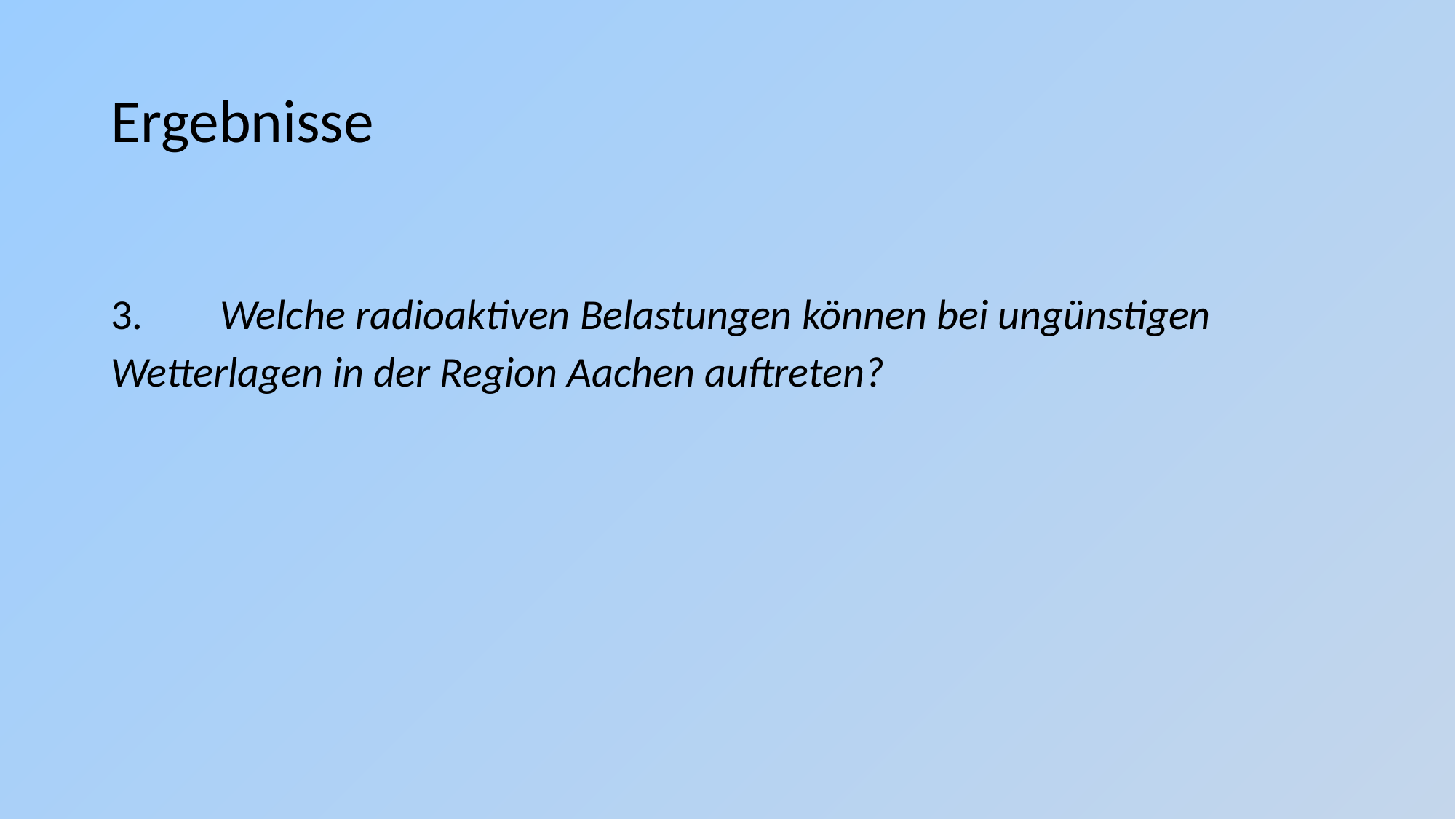

# Ergebnisse
3.	Welche radioaktiven Belastungen können bei ungünstigen 	Wetterlagen in der Region Aachen auftreten?